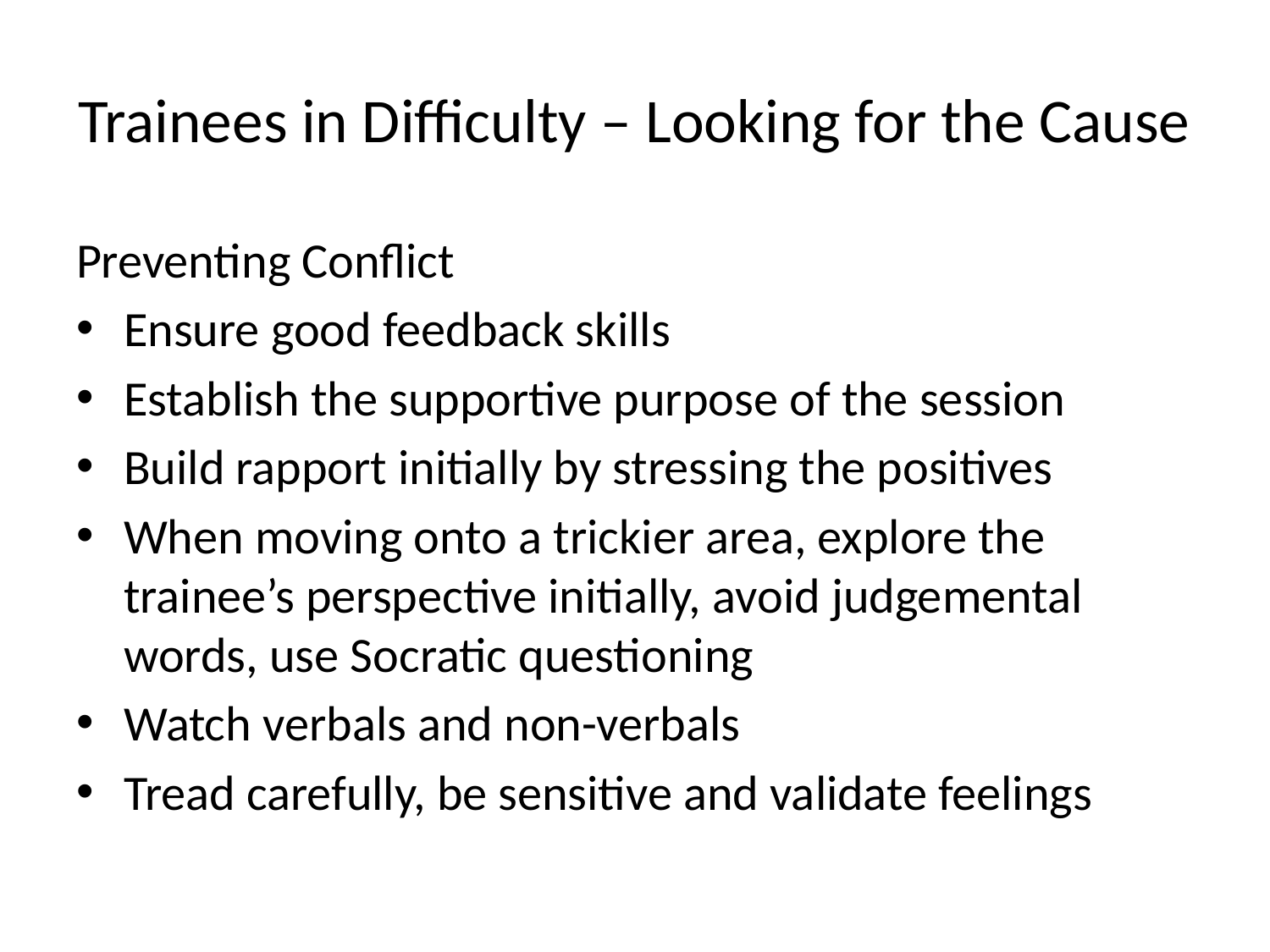

# Trainees in Difficulty – Looking for the Cause
Preventing Conflict
Ensure good feedback skills
Establish the supportive purpose of the session
Build rapport initially by stressing the positives
When moving onto a trickier area, explore the trainee’s perspective initially, avoid judgemental words, use Socratic questioning
Watch verbals and non-verbals
Tread carefully, be sensitive and validate feelings